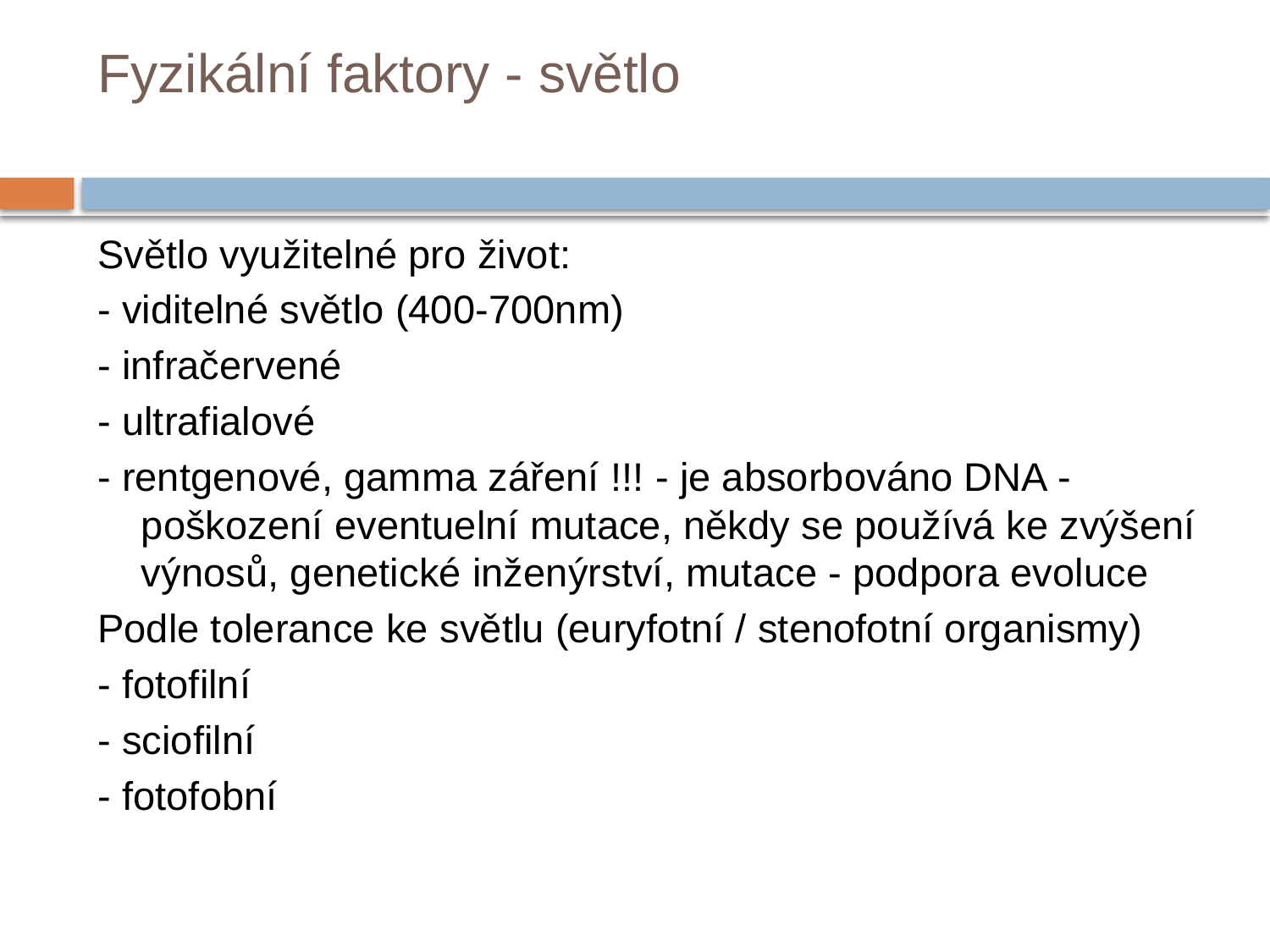

# Fyzikální faktory - světlo
Světlo využitelné pro život:
- viditelné světlo (400-700nm)
- infračervené
- ultrafialové
- rentgenové, gamma záření !!! - je absorbováno DNA - poškození eventuelní mutace, někdy se používá ke zvýšení výnosů, genetické inženýrství, mutace - podpora evoluce
Podle tolerance ke světlu (euryfotní / stenofotní organismy)
- fotofilní
- sciofilní
- fotofobní